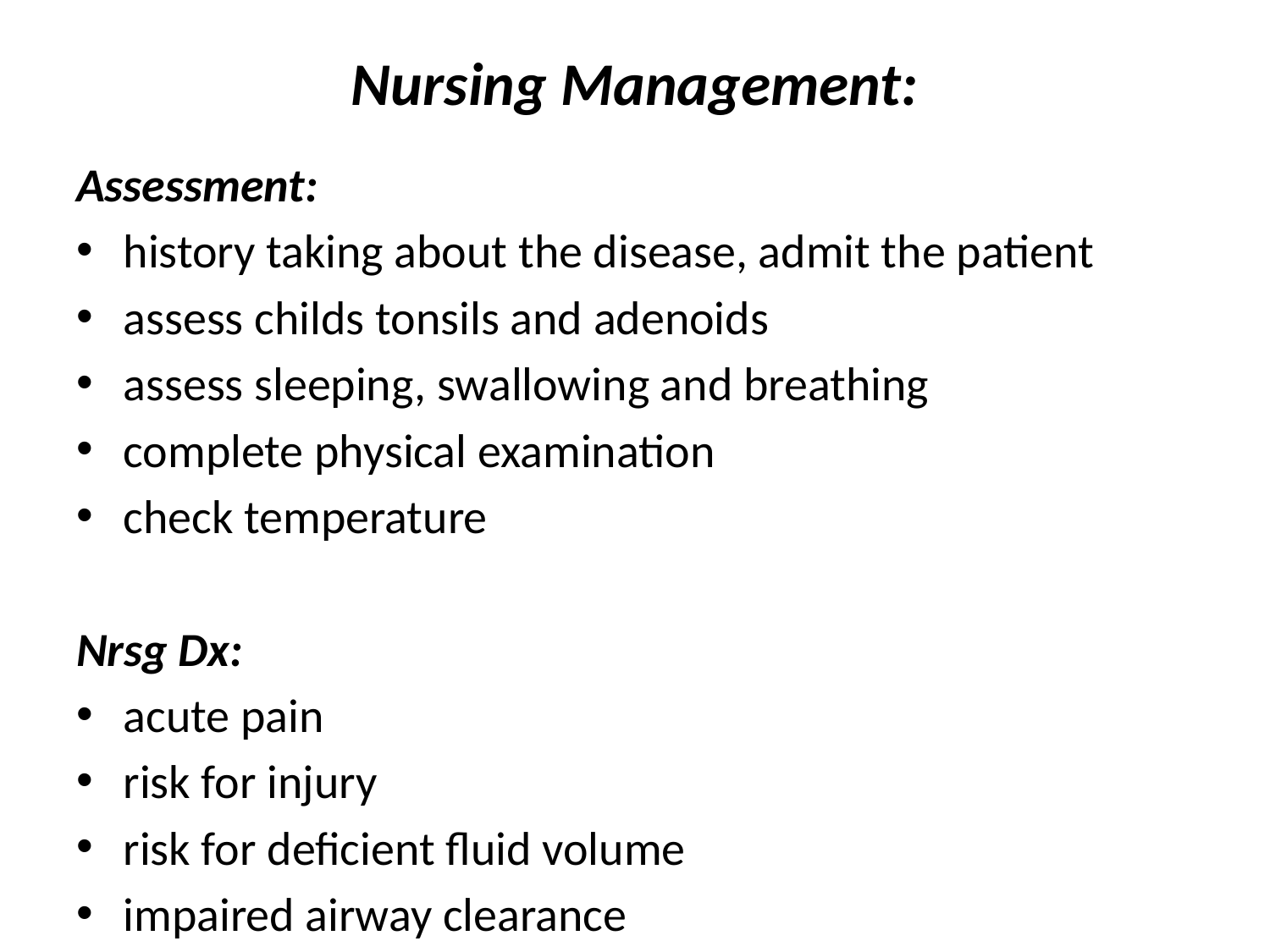

# Nursing Management:
Assessment:
history taking about the disease, admit the patient
assess childs tonsils and adenoids
assess sleeping, swallowing and breathing
complete physical examination
check temperature

Nrsg Dx:
acute pain
risk for injury
risk for deficient fluid volume
impaired airway clearance